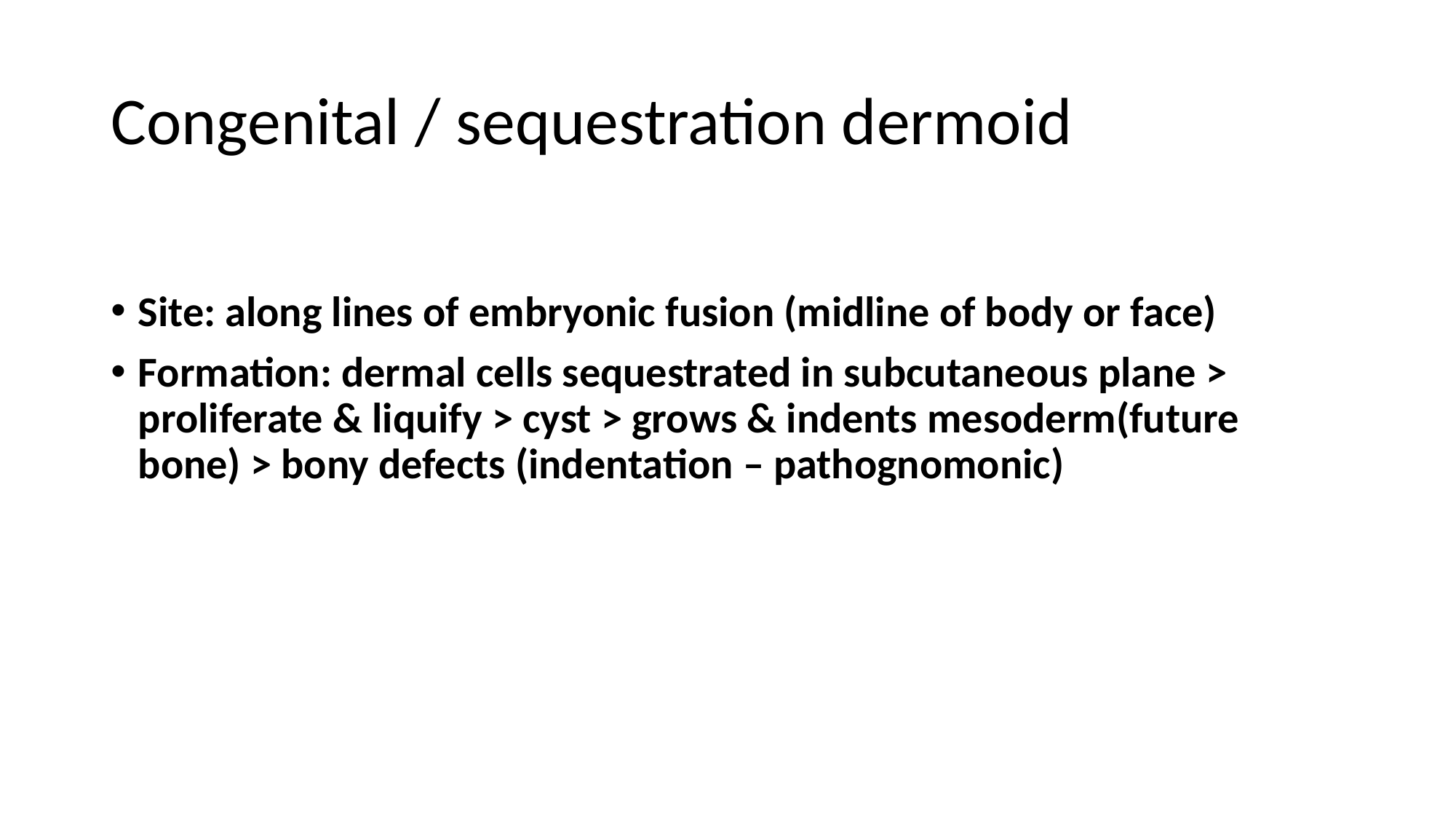

# Congenital / sequestration dermoid

Site: along lines of embryonic fusion (midline of body or face)
Formation: dermal cells sequestrated in subcutaneous plane > proliferate & liquify > cyst > grows & indents mesoderm(future bone) > bony defects (indentation – pathognomonic)